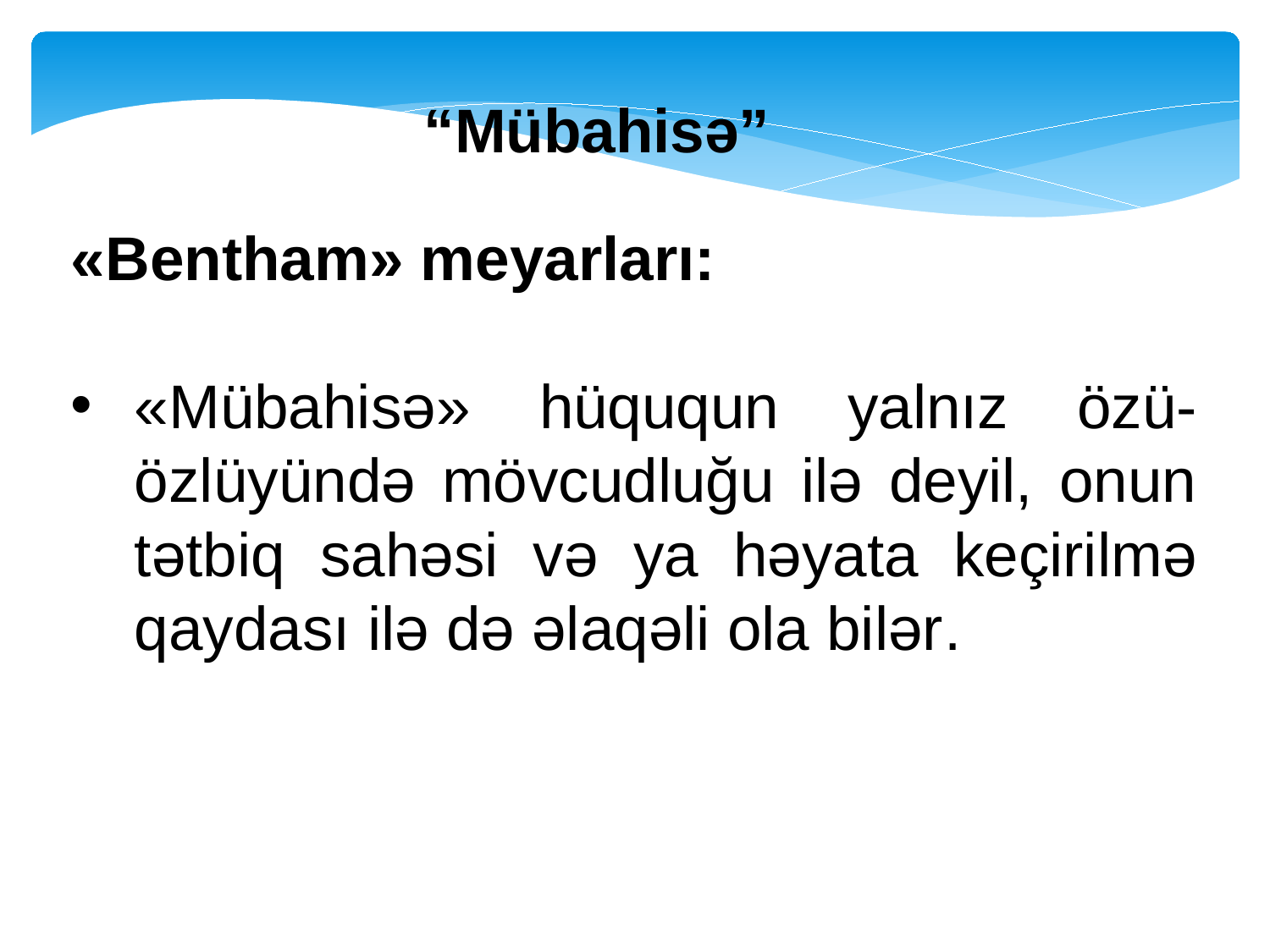

“Mübahisə”
«Bentham» meyarları:

«Mübahisə» hüququn yalnız özü-özlüyündə mövcudluğu ilə deyil, onun tətbiq sahəsi və ya həyata keçirilmə qaydası ilə də əlaqəli ola bilər.